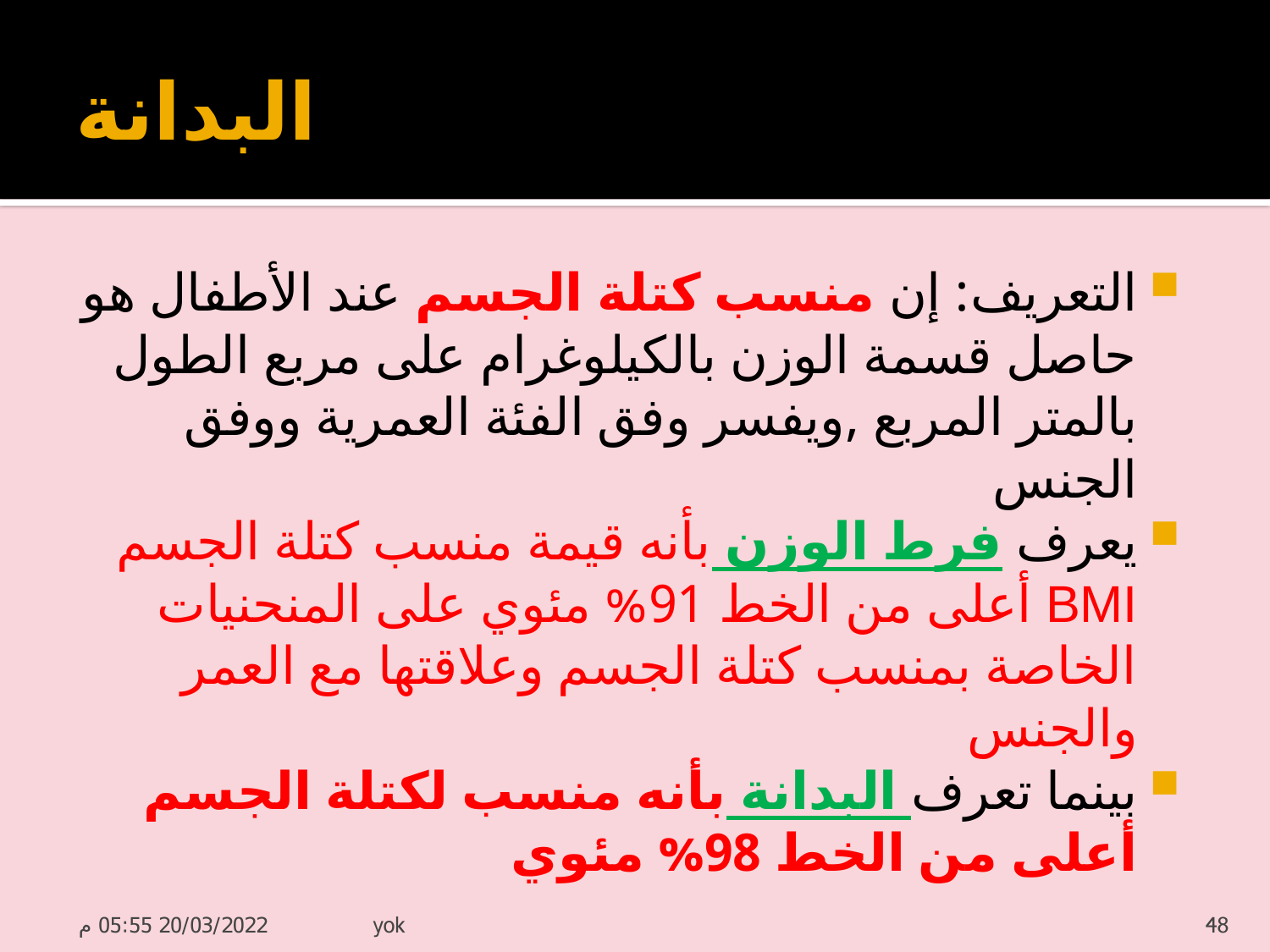

# البدانة
التعريف: إن منسب كتلة الجسم عند الأطفال هو حاصل قسمة الوزن بالكيلوغرام على مربع الطول بالمتر المربع ,ويفسر وفق الفئة العمرية ووفق الجنس
يعرف فرط الوزن بأنه قيمة منسب كتلة الجسم BMI أعلى من الخط 91% مئوي على المنحنيات الخاصة بمنسب كتلة الجسم وعلاقتها مع العمر والجنس
بينما تعرف البدانة بأنه منسب لكتلة الجسم أعلى من الخط 98% مئوي
20/03/2022 05:55 م
yok
48